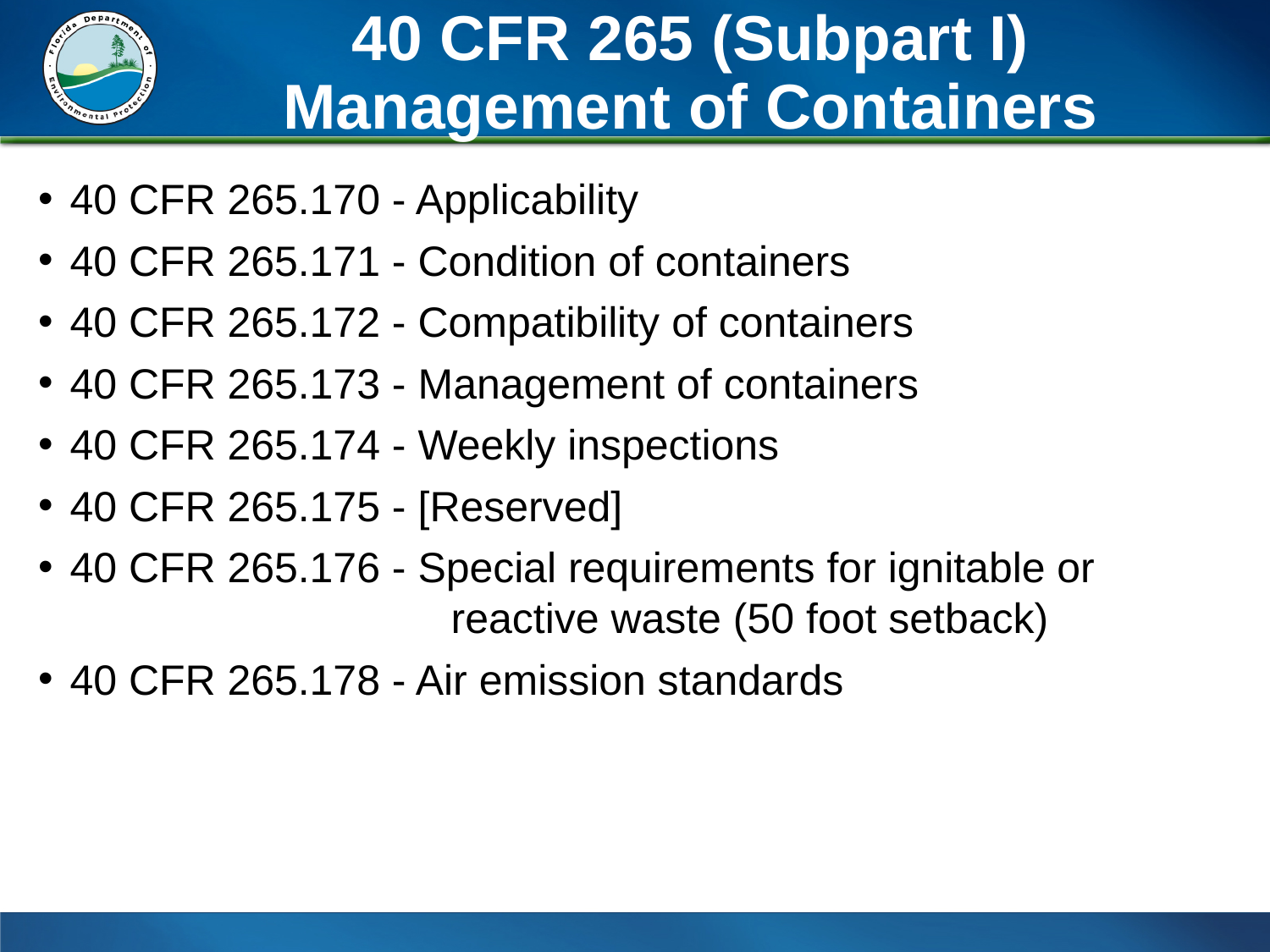

# 40 CFR 265 (Subpart I) Management of Containers
40 CFR 265.170 - Applicability
40 CFR 265.171 - Condition of containers
40 CFR 265.172 - Compatibility of containers
40 CFR 265.173 - Management of containers
40 CFR 265.174 - Weekly inspections
40 CFR 265.175 - [Reserved]
40 CFR 265.176 - Special requirements for ignitable or 				reactive waste (50 foot setback)
40 CFR 265.178 - Air emission standards